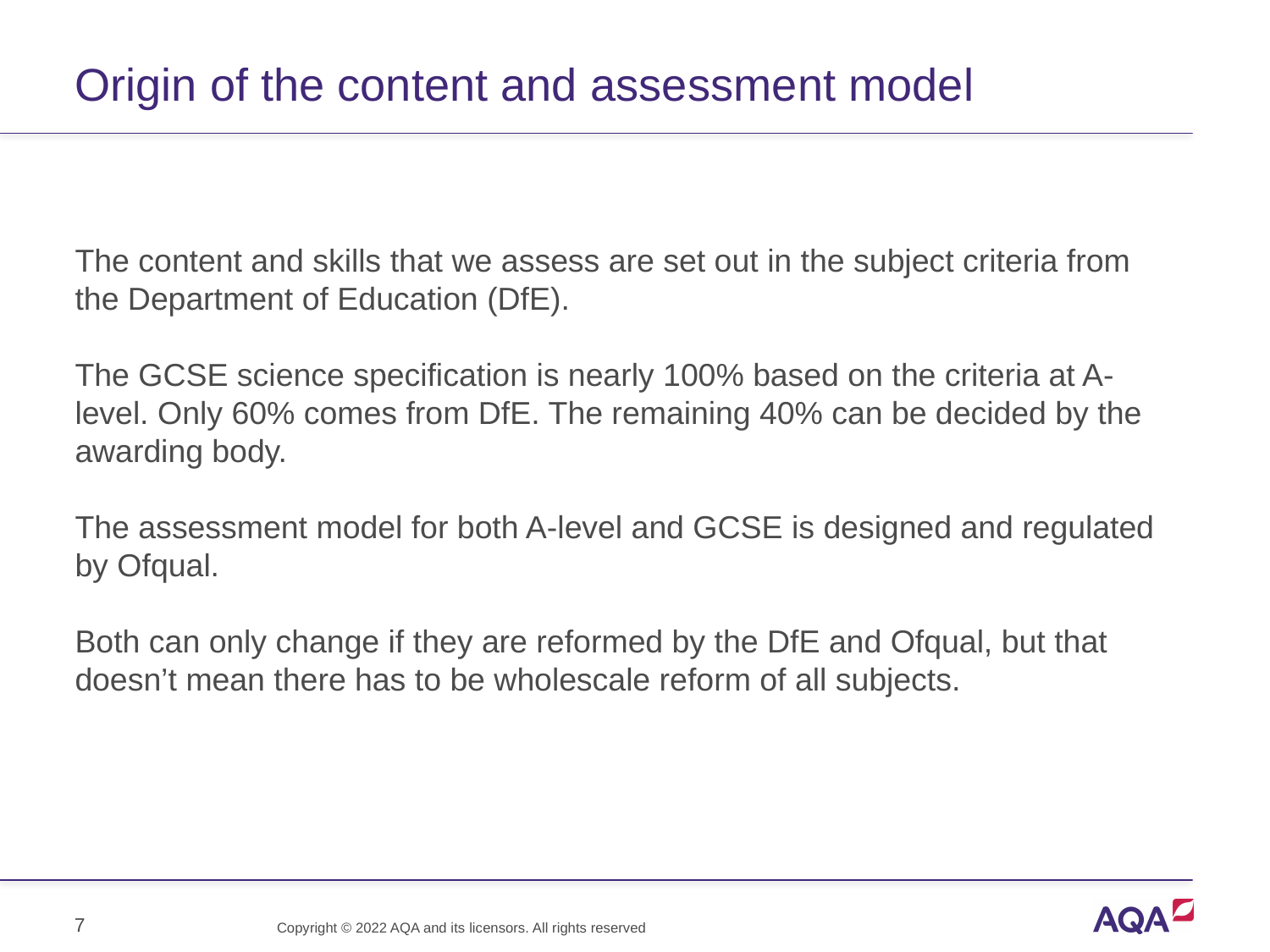

# Origin of the content and assessment model
The content and skills that we assess are set out in the subject criteria from the Department of Education (DfE).

The GCSE science specification is nearly 100% based on the criteria at A-level. Only 60% comes from DfE. The remaining 40% can be decided by the awarding body.

The assessment model for both A-level and GCSE is designed and regulated by Ofqual.
Both can only change if they are reformed by the DfE and Ofqual, but that doesn’t mean there has to be wholescale reform of all subjects.
7
Copyright © 2022 AQA and its licensors. All rights reserved